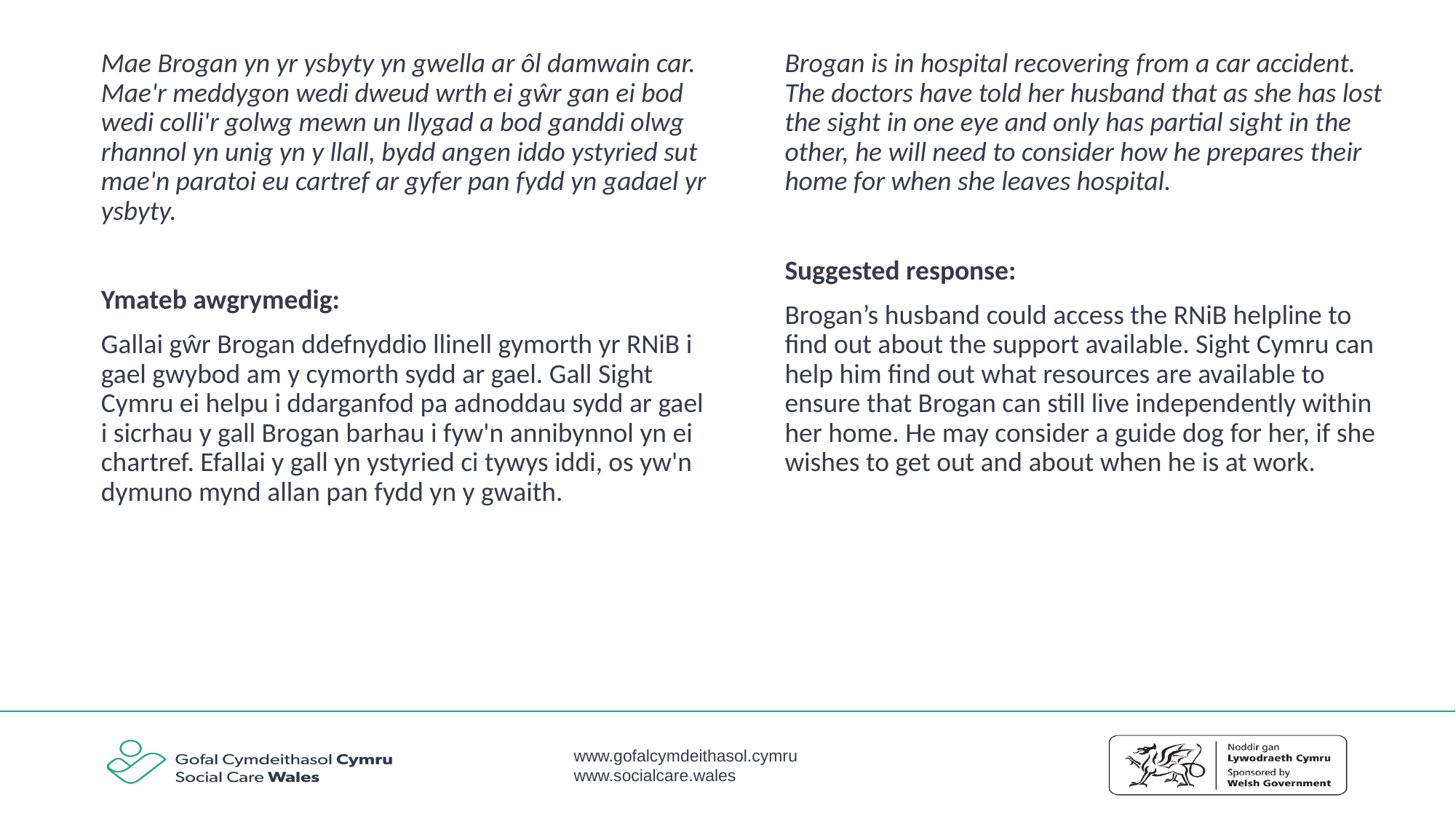

Mae Brogan yn yr ysbyty yn gwella ar ôl damwain car. Mae'r meddygon wedi dweud wrth ei gŵr gan ei bod wedi colli'r golwg mewn un llygad a bod ganddi olwg rhannol yn unig yn y llall, bydd angen iddo ystyried sut mae'n paratoi eu cartref ar gyfer pan fydd yn gadael yr ysbyty.

Ymateb awgrymedig:
Gallai gŵr Brogan ddefnyddio llinell gymorth yr RNiB i gael gwybod am y cymorth sydd ar gael. Gall Sight Cymru ei helpu i ddarganfod pa adnoddau sydd ar gael i sicrhau y gall Brogan barhau i fyw'n annibynnol yn ei chartref. Efallai y gall yn ystyried ci tywys iddi, os yw'n dymuno mynd allan pan fydd yn y gwaith.
Brogan is in hospital recovering from a car accident. The doctors have told her husband that as she has lost the sight in one eye and only has partial sight in the other, he will need to consider how he prepares their home for when she leaves hospital.

Suggested response:
Brogan’s husband could access the RNiB helpline to find out about the support available. Sight Cymru can help him find out what resources are available to ensure that Brogan can still live independently within her home. He may consider a guide dog for her, if she wishes to get out and about when he is at work.